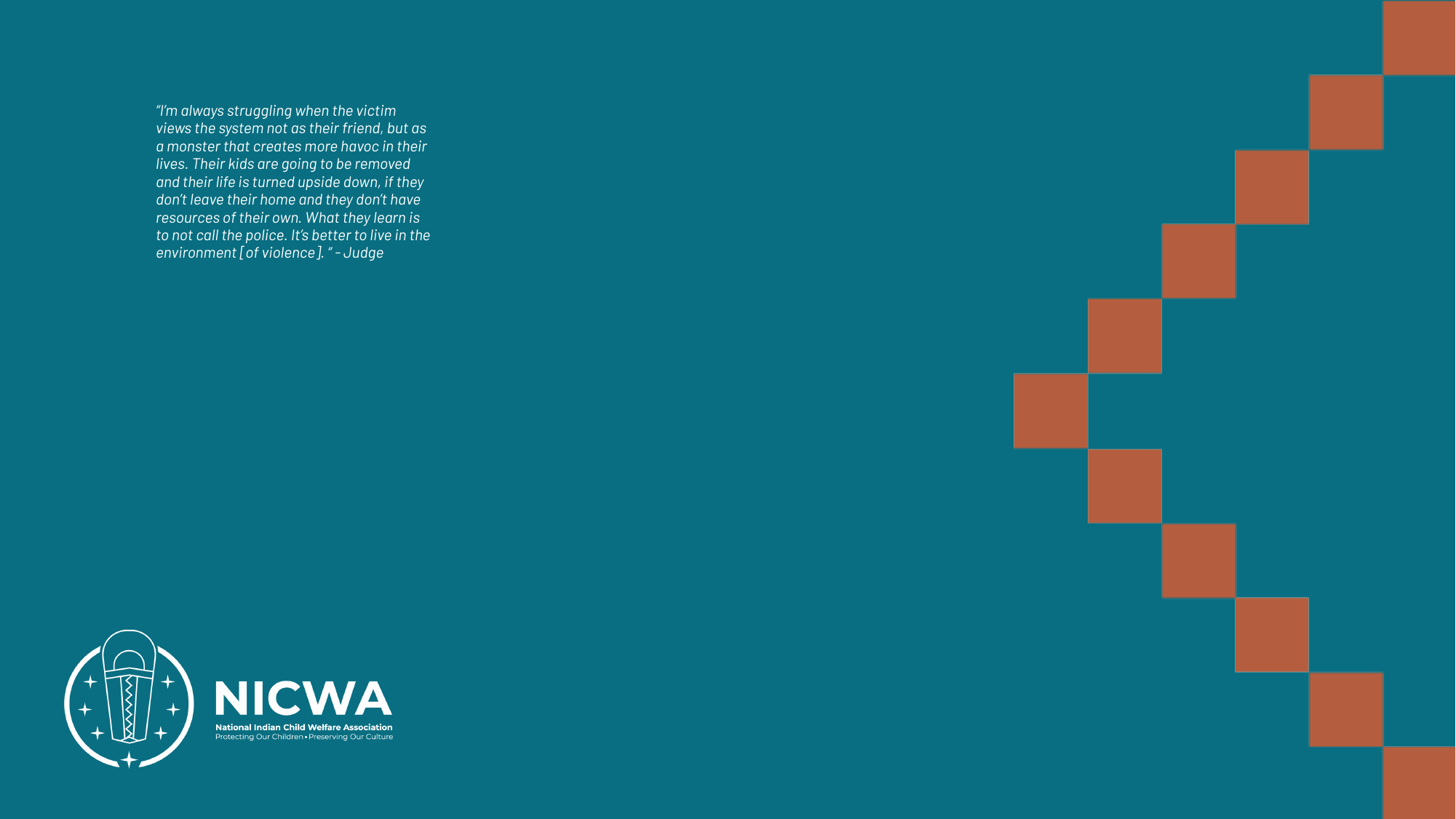

“I’m always struggling when the victim
views the system not as their friend, but as
a monster that creates more havoc in their
lives. Their kids are going to be removed
and their life is turned upside down, if they
don’t leave their home and they don’t have
resources of their own. What they learn is
to not call the police. It’s better to live in the
environment [of violence]. “ - Judge